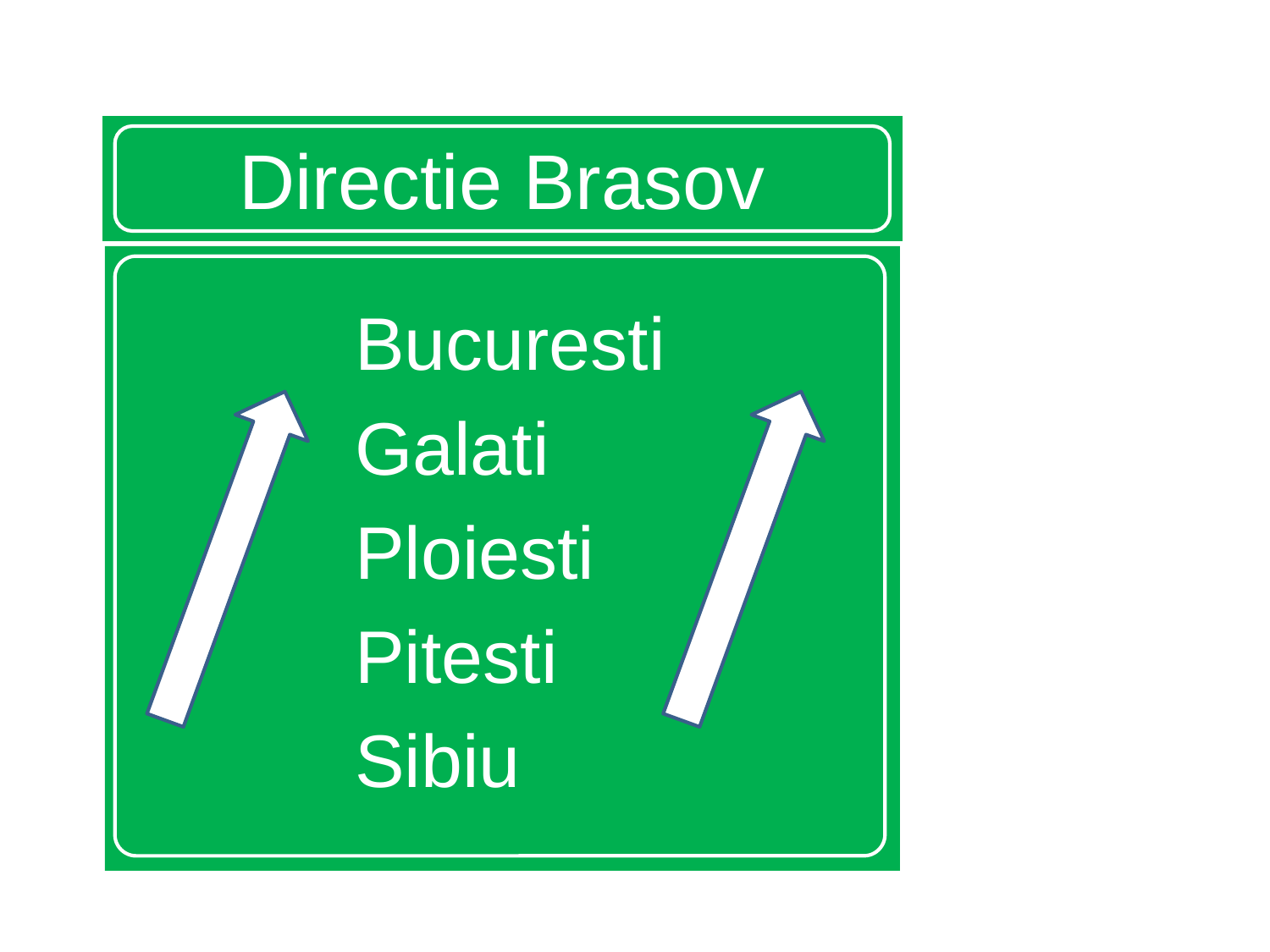

# Directie Brasov

Bucuresti
Galati
Ploiesti
Pitesti
Sibiu